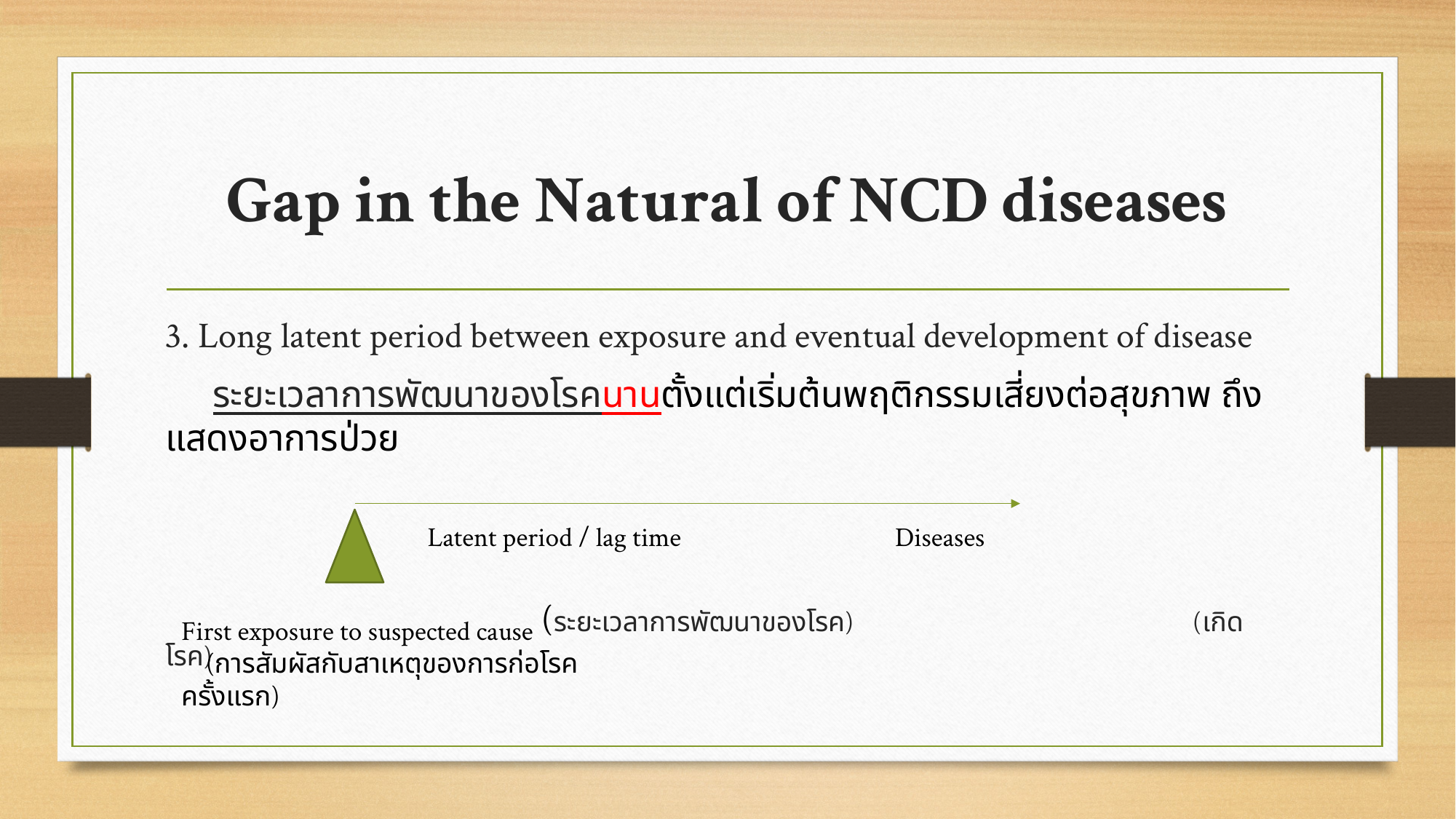

# Gap in the Natural of NCD diseases
3. Long latent period between exposure and eventual development of disease
     ระยะเวลาการพัฒนาของโรคนานตั้งแต่เริ่มต้นพฤติกรรมเสี่ยงต่อสุขภาพ ถึงแสดงอาการป่วย

                                              (ระยะเวลาการพัฒนาของโรค)                                                       (เกิดโรค)

Latent period / lag time
Diseases
First exposure to suspected cause
    (การสัมผัสกับสาเหตุของการก่อโรคครั้งแรก)